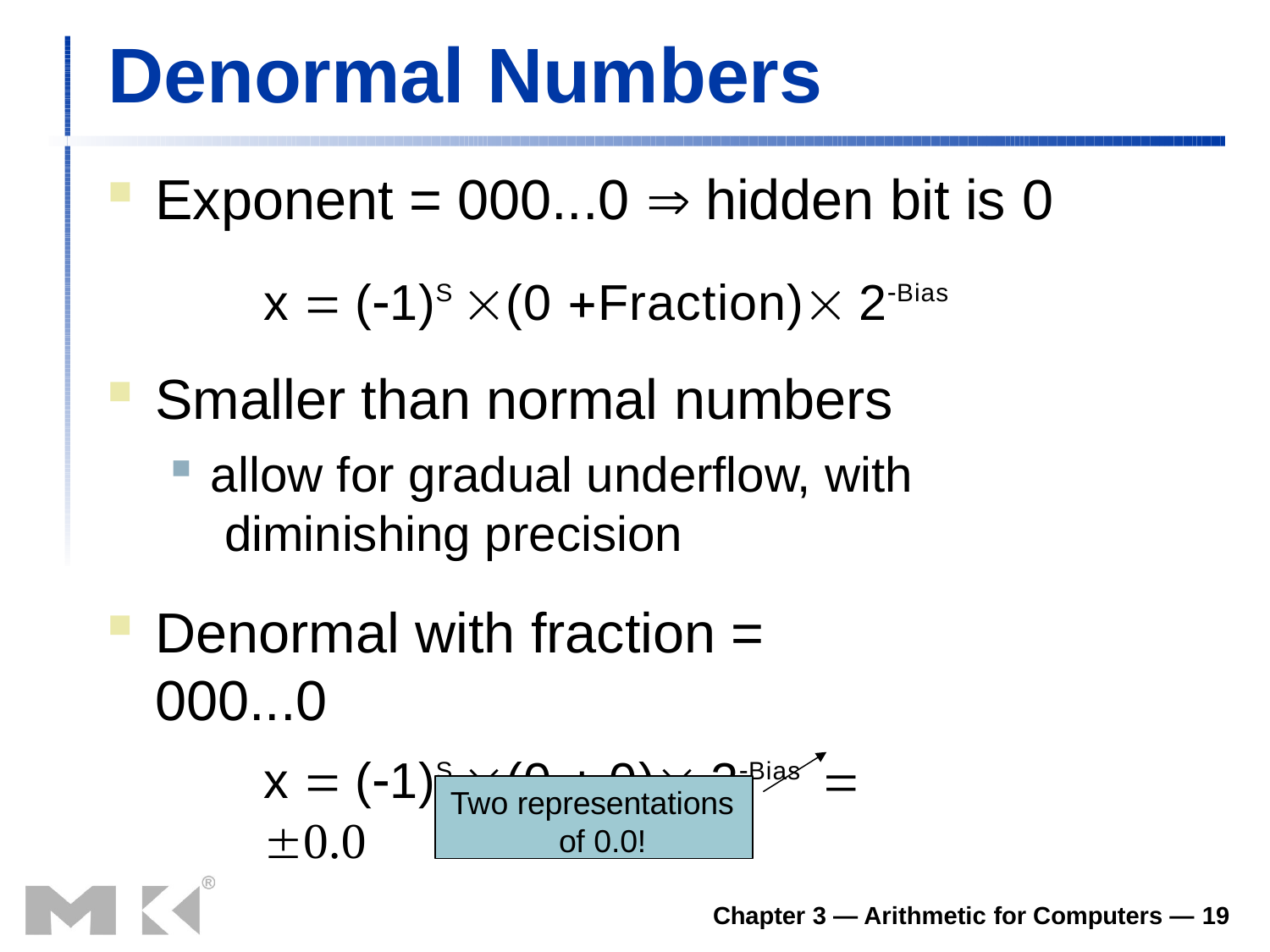

# Denormal Numbers

Exponent = 000...0 ⇒ hidden bit is 0
x = (−1)S ×(0 +Fraction)× 2−Bias
Smaller than normal numbers
allow for gradual underflow, with  diminishing precision
Denormal with fraction = 000...0
x = (−1)S ×(0 + 0)× 2−Bias = ±0.0

Two representations  of 0.0!
Chapter 3 — Arithmetic for Computers — 19